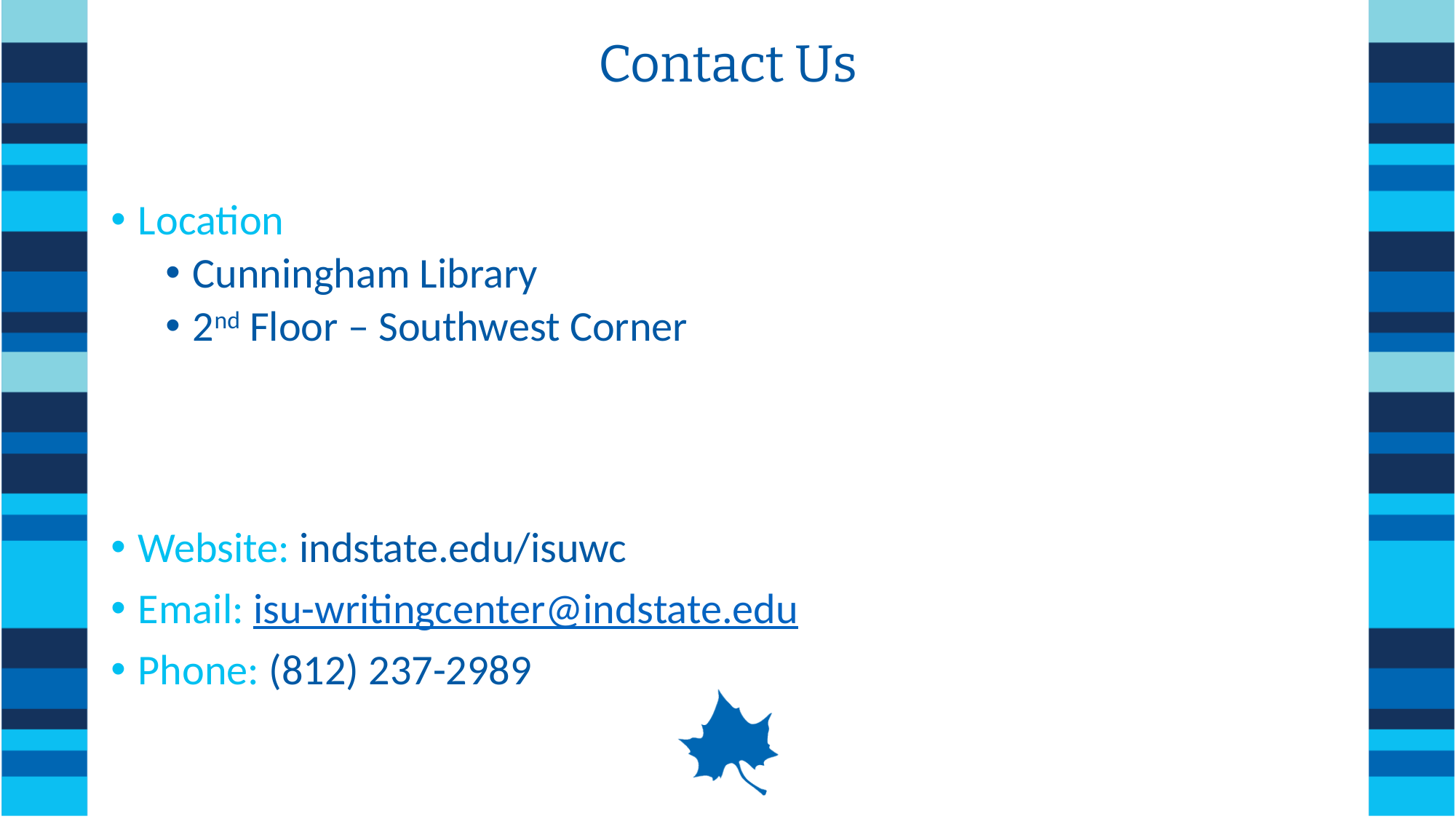

# Contact Us
Location
Cunningham Library
2nd Floor – Southwest Corner

Website: indstate.edu/isuwc
Email: isu-writingcenter@indstate.edu
Phone: (812) 237-2989